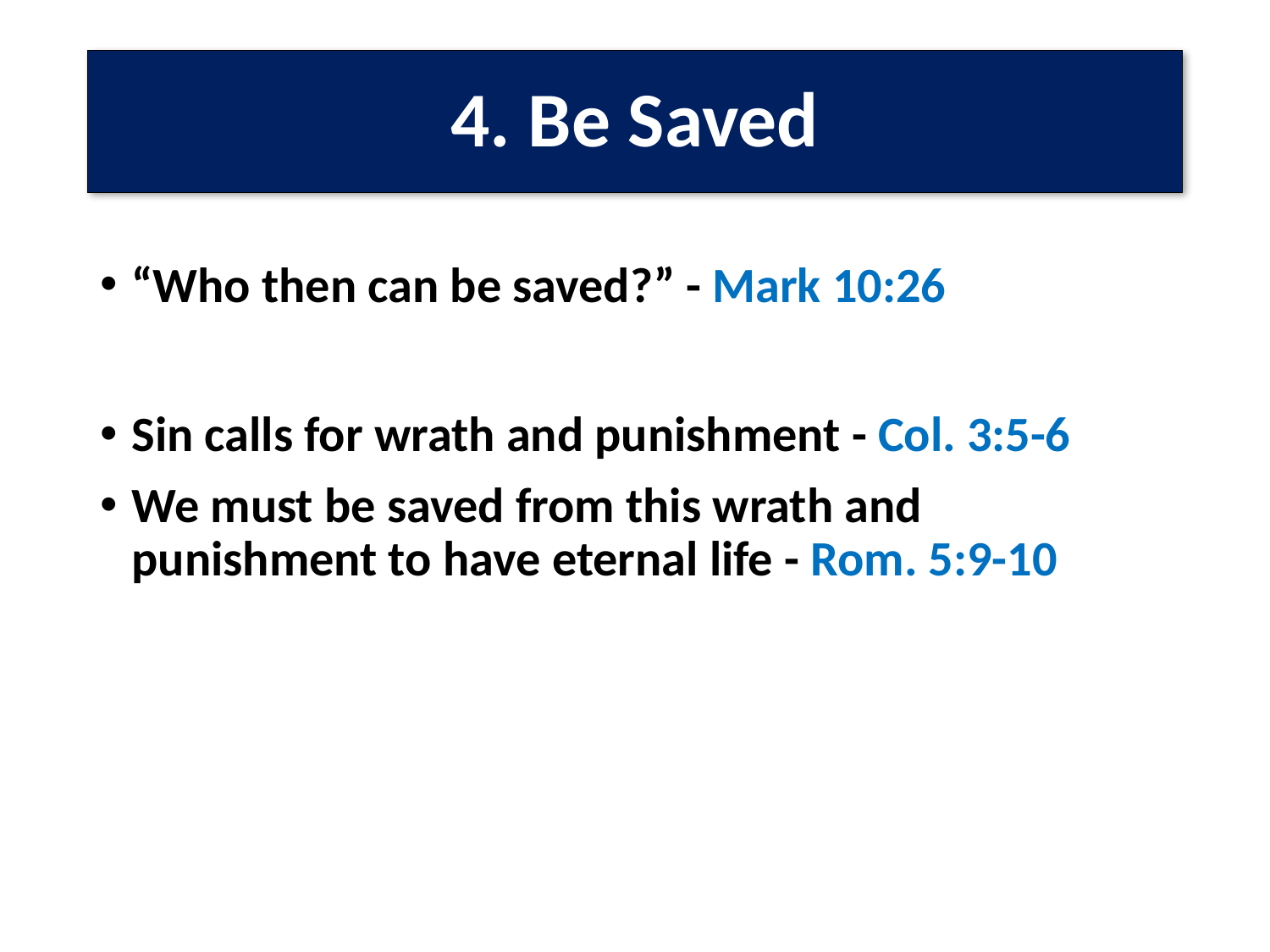

# 4. Be Saved
“Who then can be saved?” - Mark 10:26

Sin calls for wrath and punishment - Col. 3:5-6
We must be saved from this wrath and punishment to have eternal life - Rom. 5:9-10